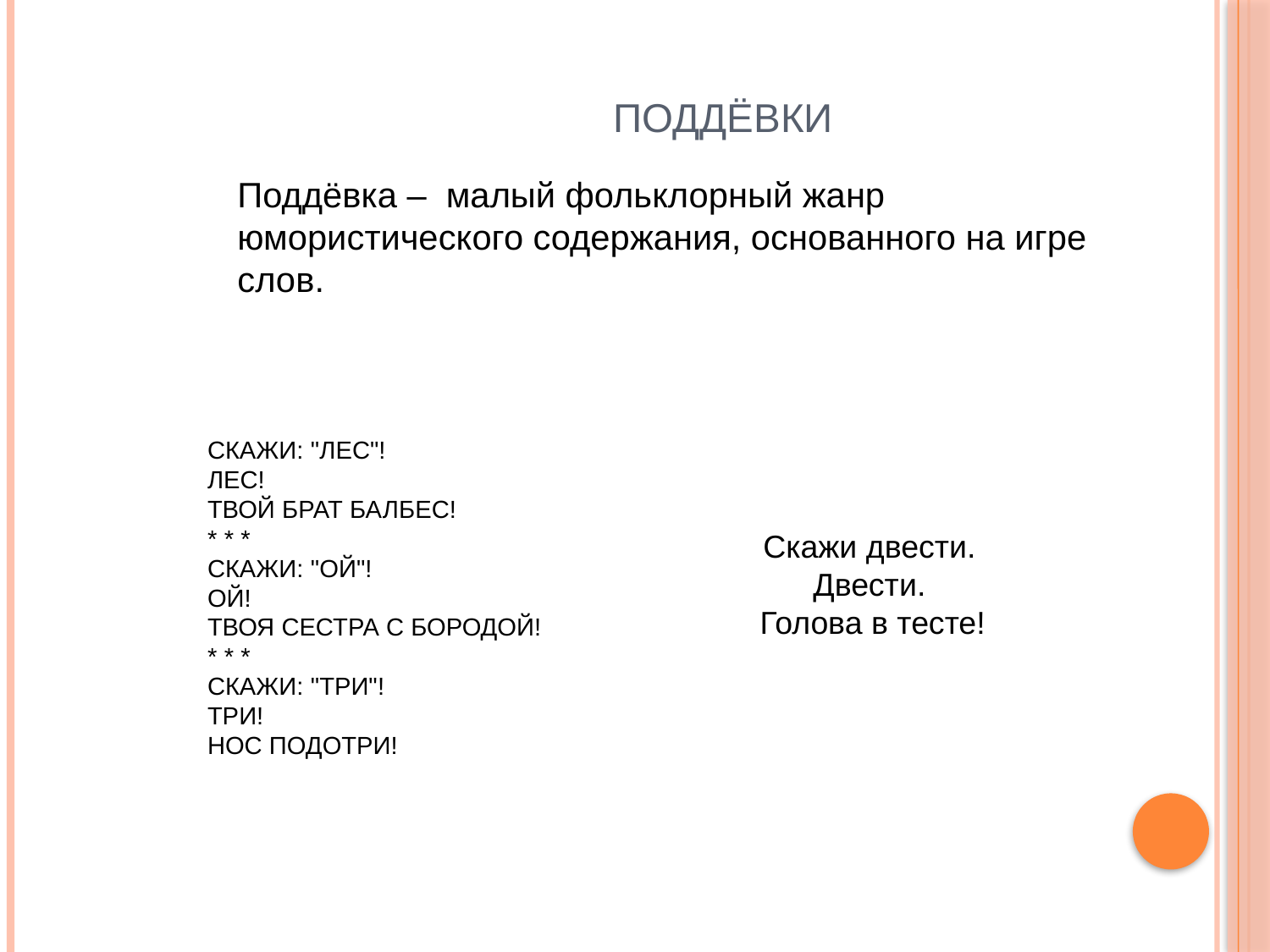

# ПОДДЁВКИ
Поддёвка –  малый фольклорный жанр юмористического содержания, основанного на игре слов.
Скажи: "Лес"!
Лес!
Твой брат балбес!
* * *
Скажи: "Ой"!
Ой!
Твоя сестра с бородой!
* * *
Скажи: "Три"!
Три!
Нос подотри!

Скажи двести.
Двести.
               Голова в тесте!